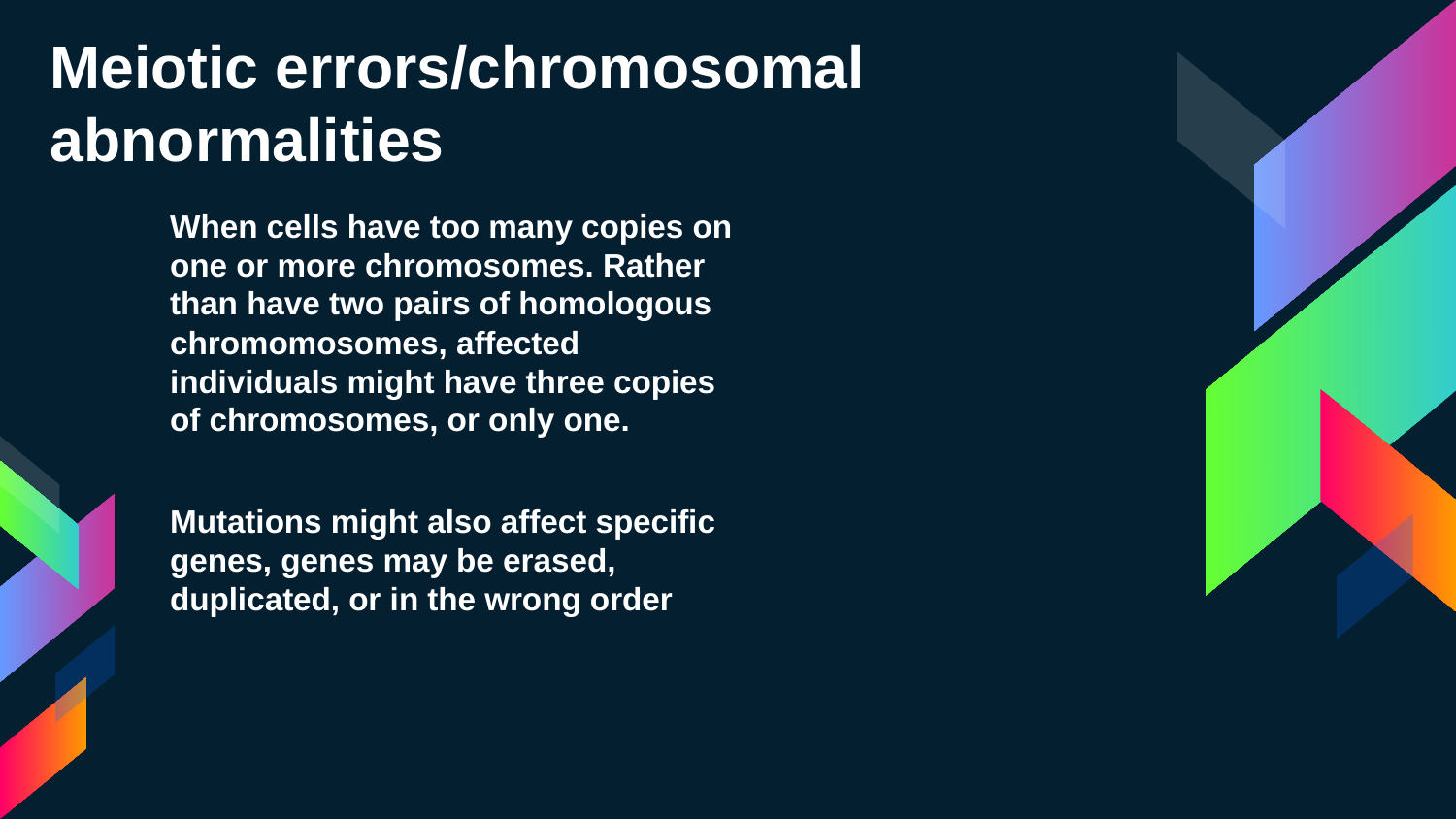

# Meiotic errors/chromosomal abnormalities
When cells have too many copies on one or more chromosomes. Rather than have two pairs of homologous chromomosomes, affected individuals might have three copies of chromosomes, or only one.

Mutations might also affect specific genes, genes may be erased, duplicated, or in the wrong order